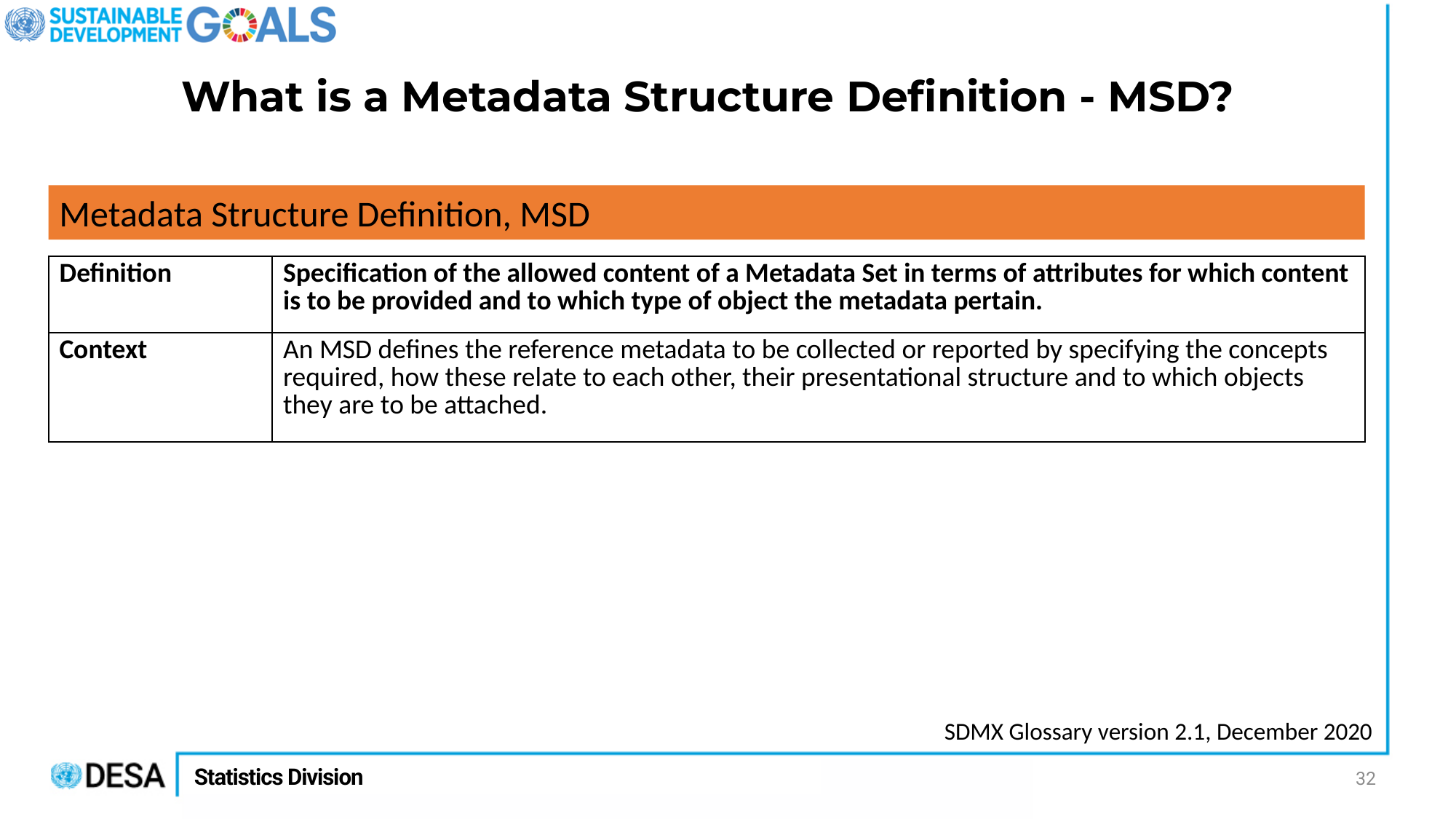

# What is a Metadata Structure Definition - MSD?
Metadata Structure Definition, MSD
| Definition | Specification of the allowed content of a Metadata Set in terms of attributes for which content is to be provided and to which type of object the metadata pertain. |
| --- | --- |
| Context | An MSD defines the reference metadata to be collected or reported by specifying the concepts required, how these relate to each other, their presentational structure and to which objects they are to be attached. |
SDMX Glossary version 2.1, December 2020
32